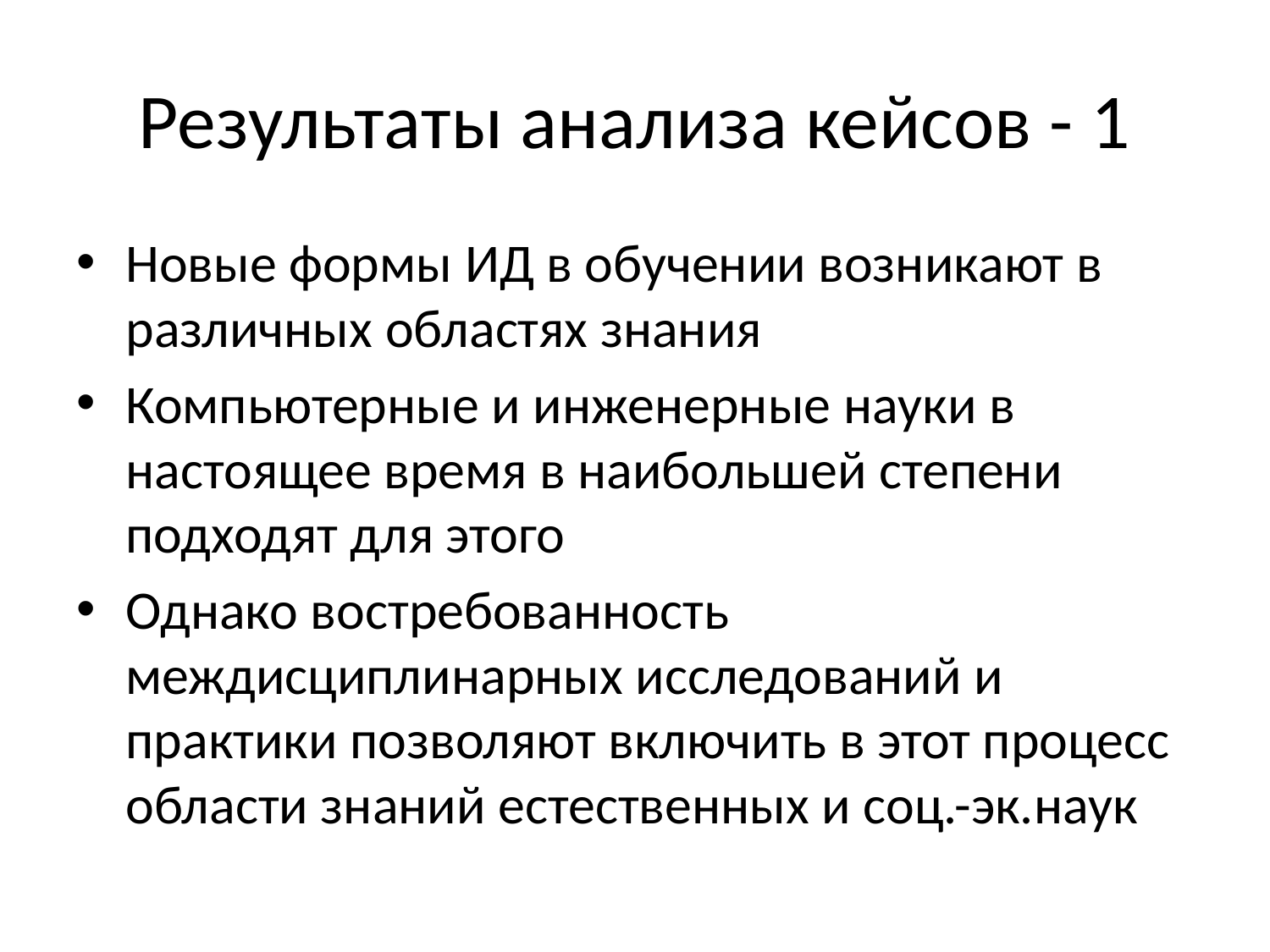

# Результаты анализа кейсов - 1
Новые формы ИД в обучении возникают в различных областях знания
Компьютерные и инженерные науки в настоящее время в наибольшей степени подходят для этого
Однако востребованность междисциплинарных исследований и практики позволяют включить в этот процесс области знаний естественных и соц.-эк.наук